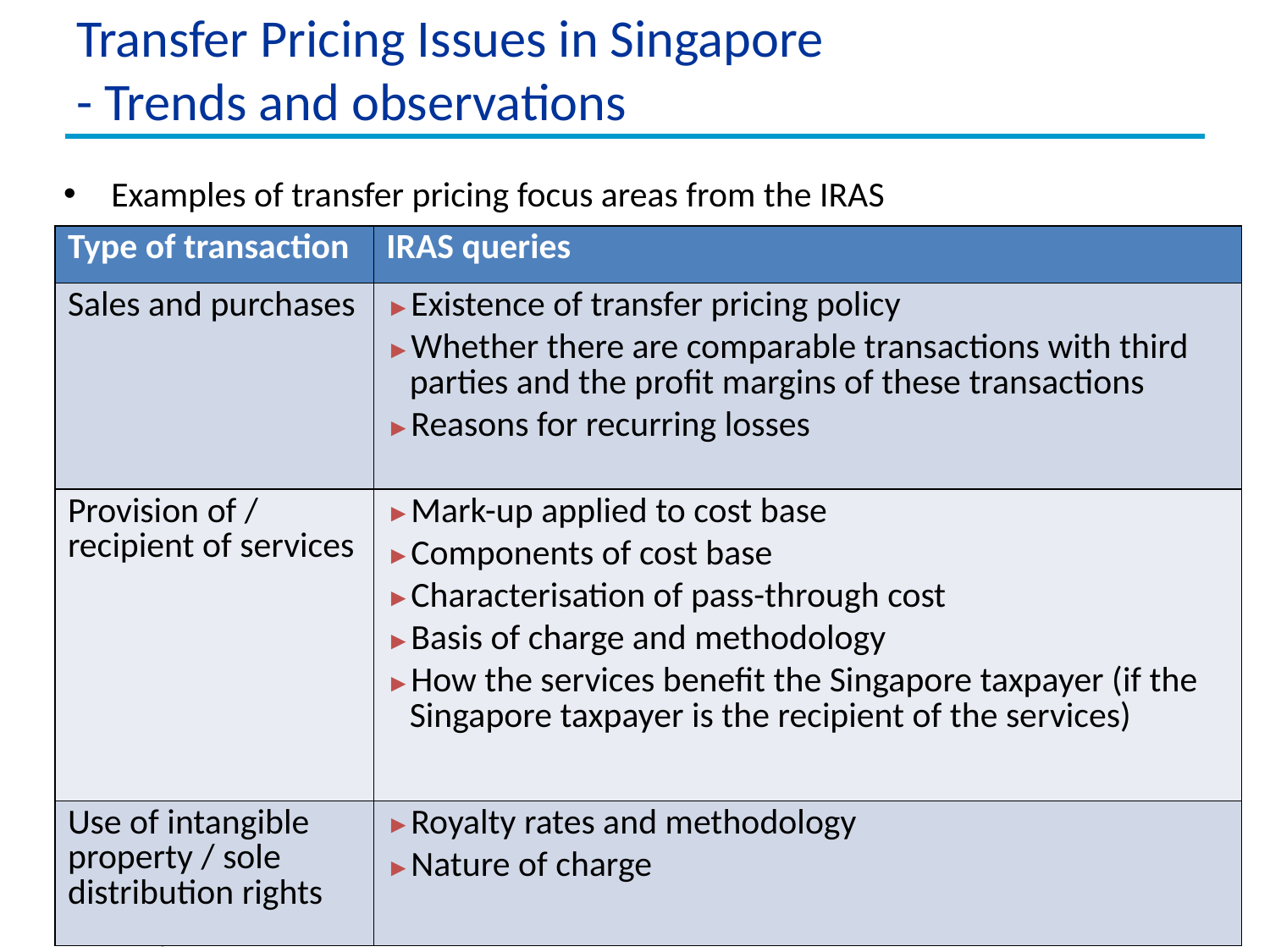

# Transfer Pricing Issues in Singapore - Trends and observations
Examples of transfer pricing focus areas from the IRAS

| Type of transaction | IRAS queries |
| --- | --- |
| Sales and purchases | Existence of transfer pricing policy Whether there are comparable transactions with third parties and the profit margins of these transactions Reasons for recurring losses |
| Provision of / recipient of services | Mark-up applied to cost base Components of cost base Characterisation of pass-through cost Basis of charge and methodology How the services benefit the Singapore taxpayer (if the Singapore taxpayer is the recipient of the services) |
| Use of intangible property / sole distribution rights | Royalty rates and methodology Nature of charge |